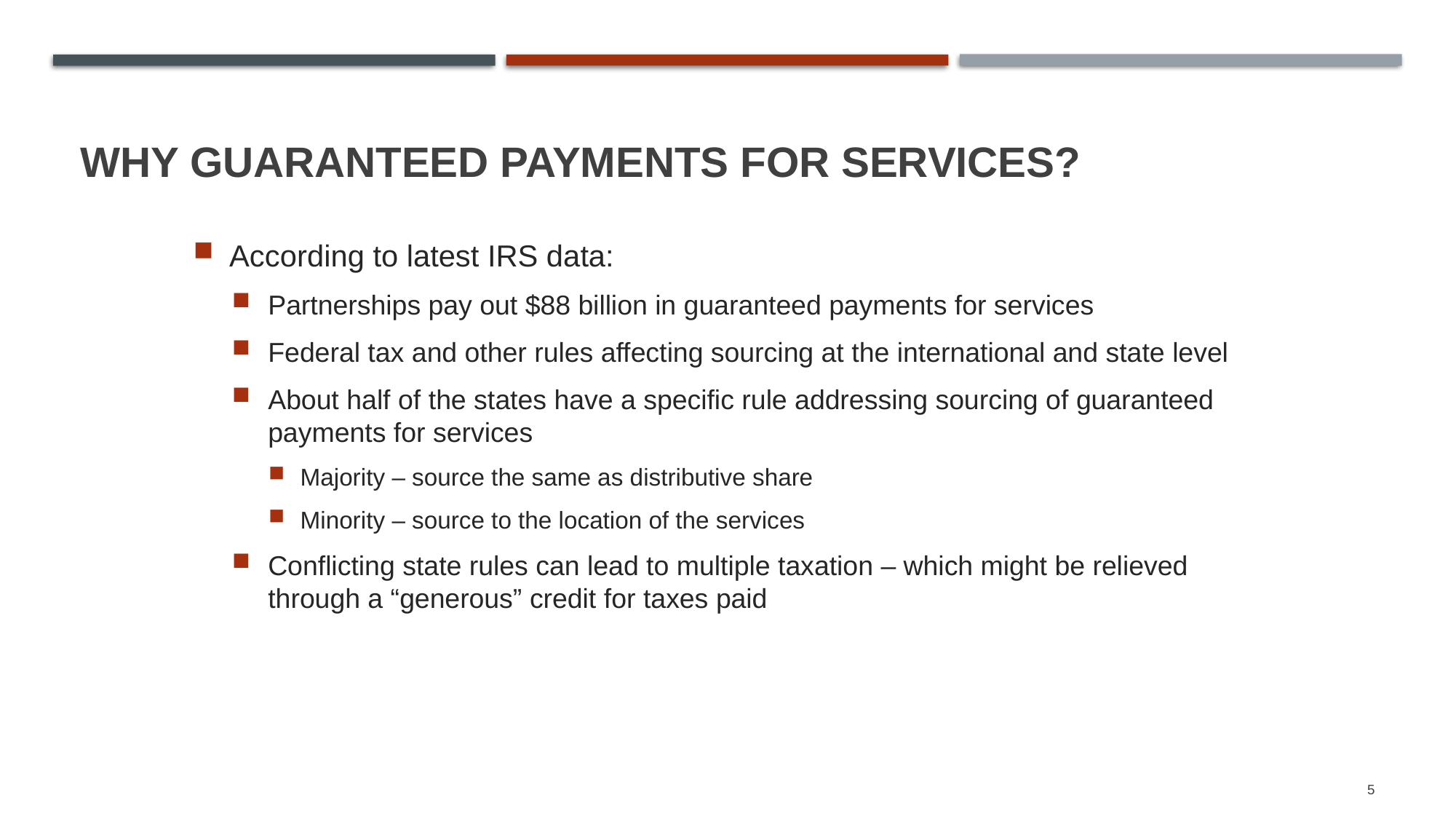

# Why Guaranteed Payments for Services?
According to latest IRS data:
Partnerships pay out $88 billion in guaranteed payments for services
Federal tax and other rules affecting sourcing at the international and state level
About half of the states have a specific rule addressing sourcing of guaranteed payments for services
Majority – source the same as distributive share
Minority – source to the location of the services
Conflicting state rules can lead to multiple taxation – which might be relieved through a “generous” credit for taxes paid

5